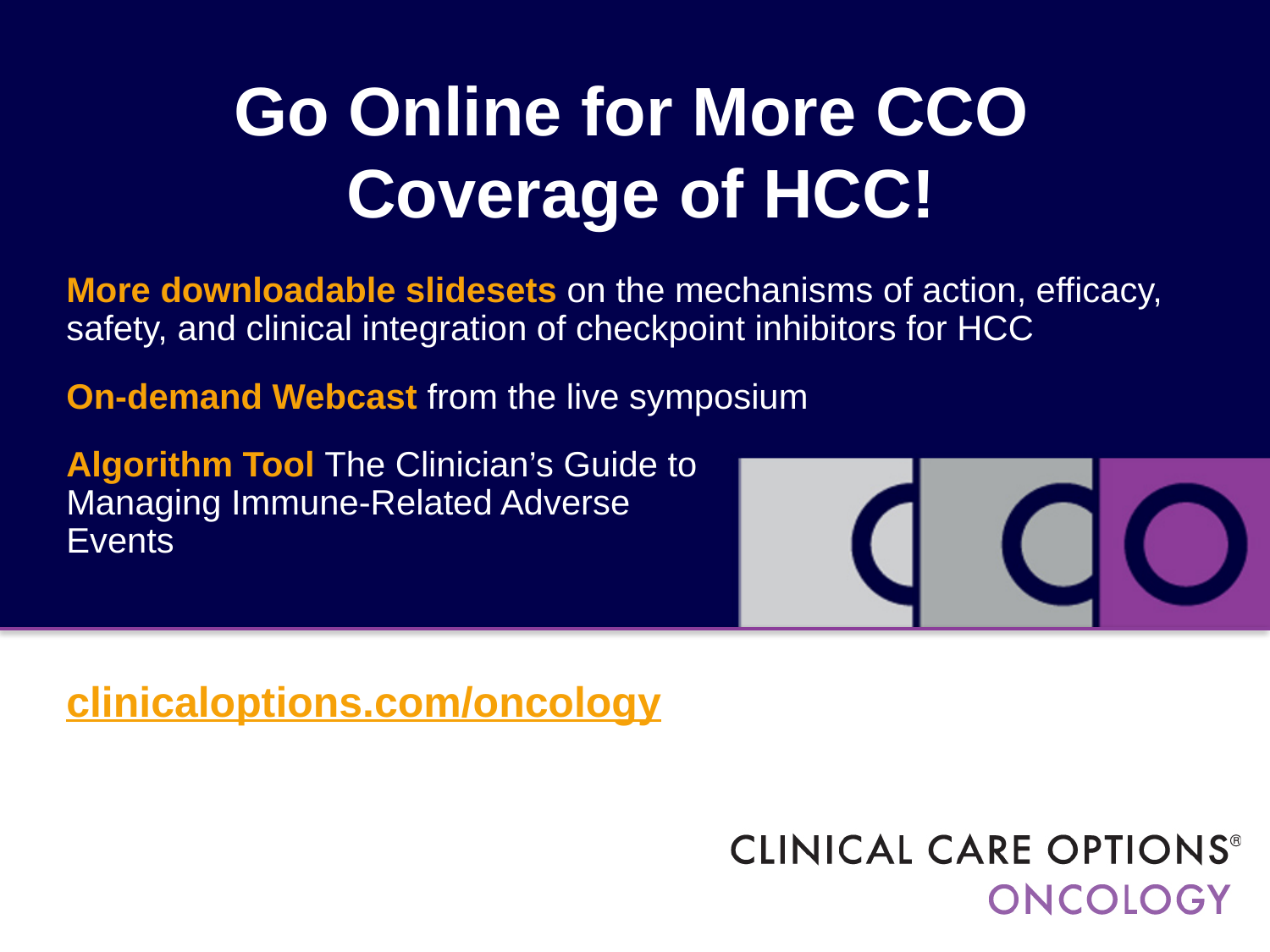

# Go Online for More CCO Coverage of HCC!
More downloadable slidesets on the mechanisms of action, efficacy, safety, and clinical integration of checkpoint inhibitors for HCC
On-demand Webcast from the live symposium
Algorithm Tool The Clinician’s Guide to
Managing Immune-Related Adverse
Events
clinicaloptions.com/oncology